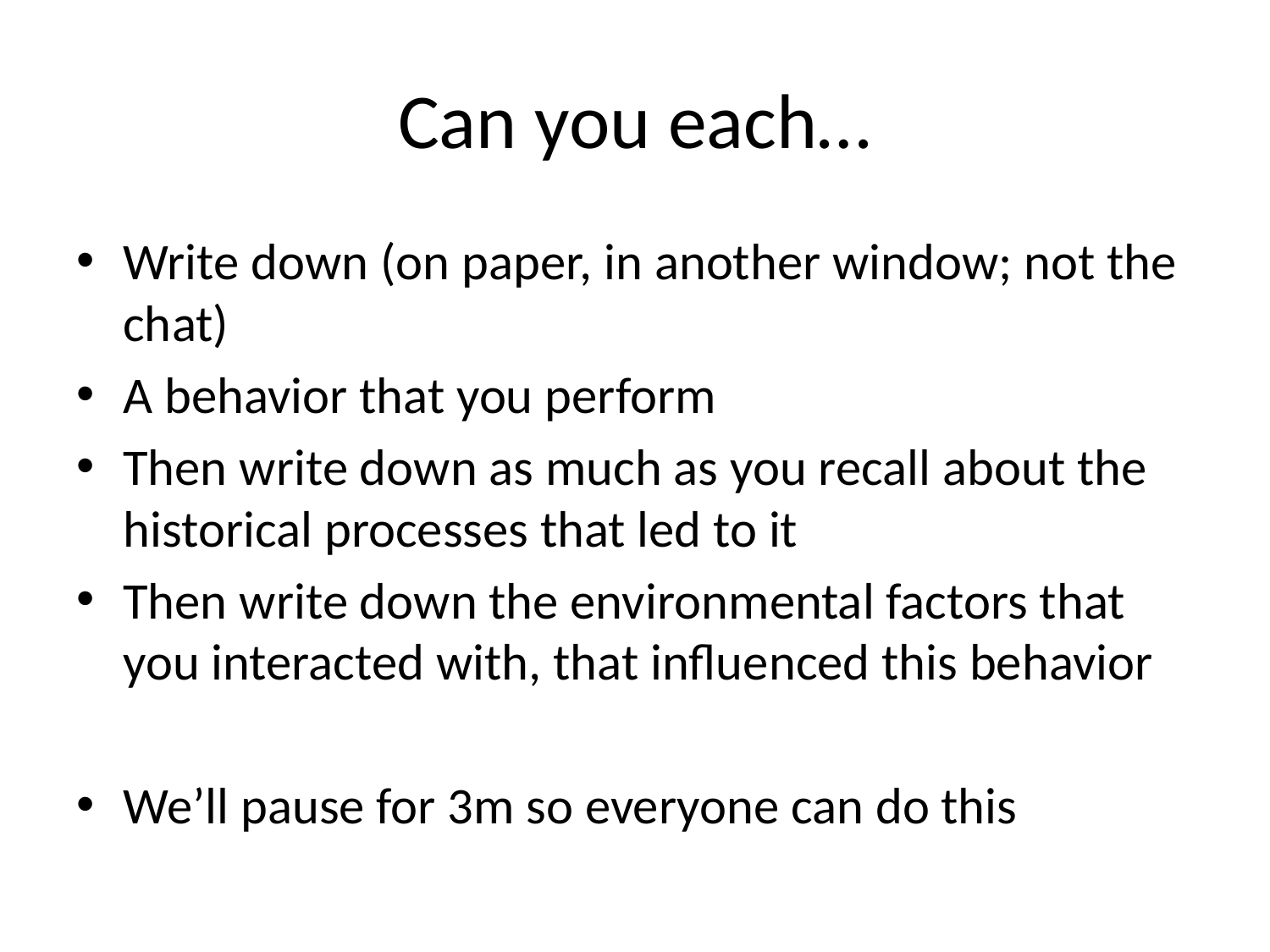

# Can you each…
Write down (on paper, in another window; not the chat)
A behavior that you perform
Then write down as much as you recall about the historical processes that led to it
Then write down the environmental factors that you interacted with, that influenced this behavior

We’ll pause for 3m so everyone can do this